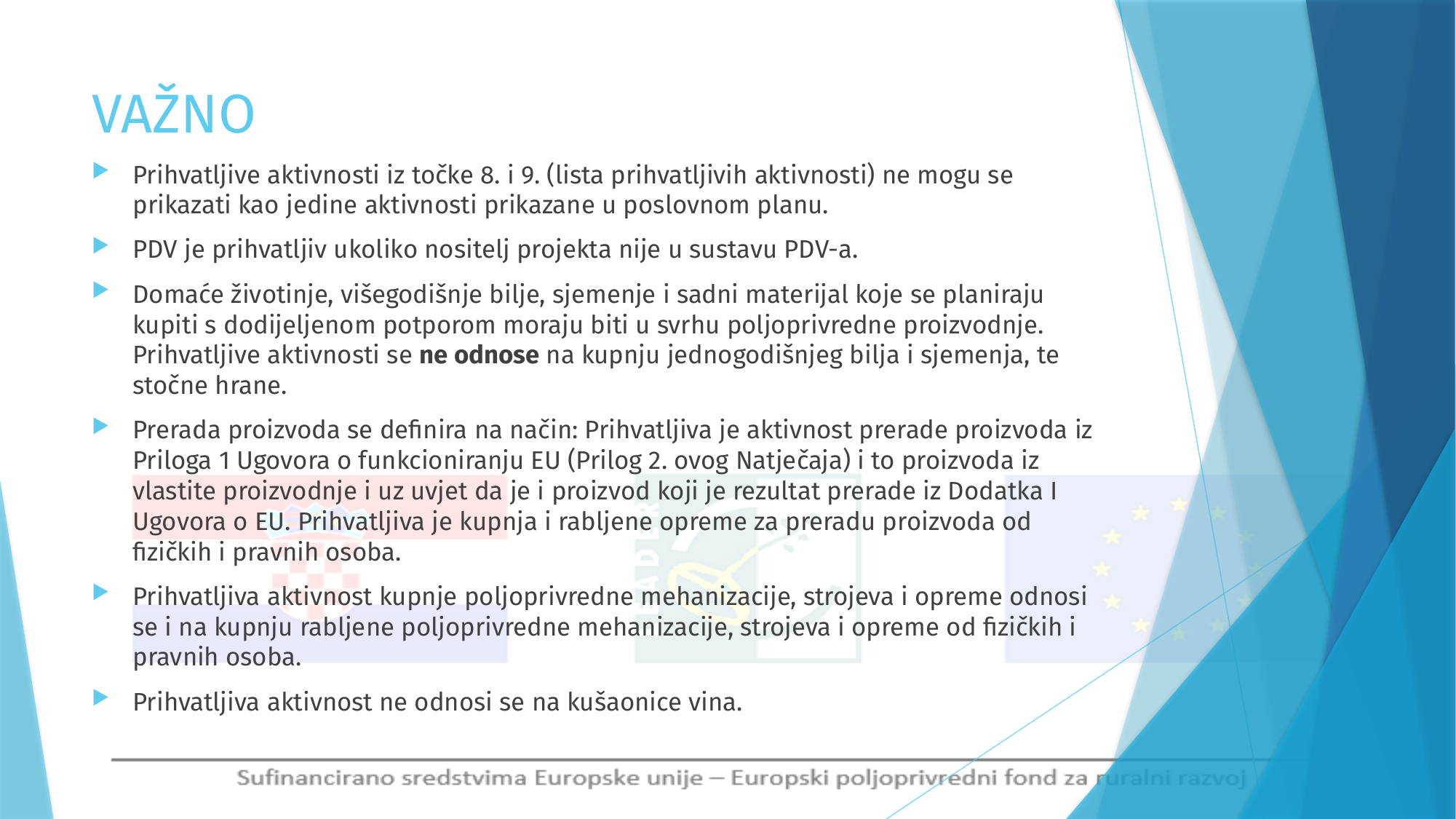

# VAŽNO
Prihvatljive aktivnosti iz točke 8. i 9. (lista prihvatljivih aktivnosti) ne mogu se prikazati kao jedine aktivnosti prikazane u poslovnom planu.
PDV je prihvatljiv ukoliko nositelj projekta nije u sustavu PDV-a.
Domaće životinje, višegodišnje bilje, sjemenje i sadni materijal koje se planiraju kupiti s dodijeljenom potporom moraju biti u svrhu poljoprivredne proizvodnje. Prihvatljive aktivnosti se ne odnose na kupnju jednogodišnjeg bilja i sjemenja, te stočne hrane.
Prerada proizvoda se definira na način: Prihvatljiva je aktivnost prerade proizvoda iz Priloga 1 Ugovora o funkcioniranju EU (Prilog 2. ovog Natječaja) i to proizvoda iz vlastite proizvodnje i uz uvjet da je i proizvod koji je rezultat prerade iz Dodatka I Ugovora o EU. Prihvatljiva je kupnja i rabljene opreme za preradu proizvoda od fizičkih i pravnih osoba.
Prihvatljiva aktivnost kupnje poljoprivredne mehanizacije, strojeva i opreme odnosi se i na kupnju rabljene poljoprivredne mehanizacije, strojeva i opreme od fizičkih i pravnih osoba.
Prihvatljiva aktivnost ne odnosi se na kušaonice vina.